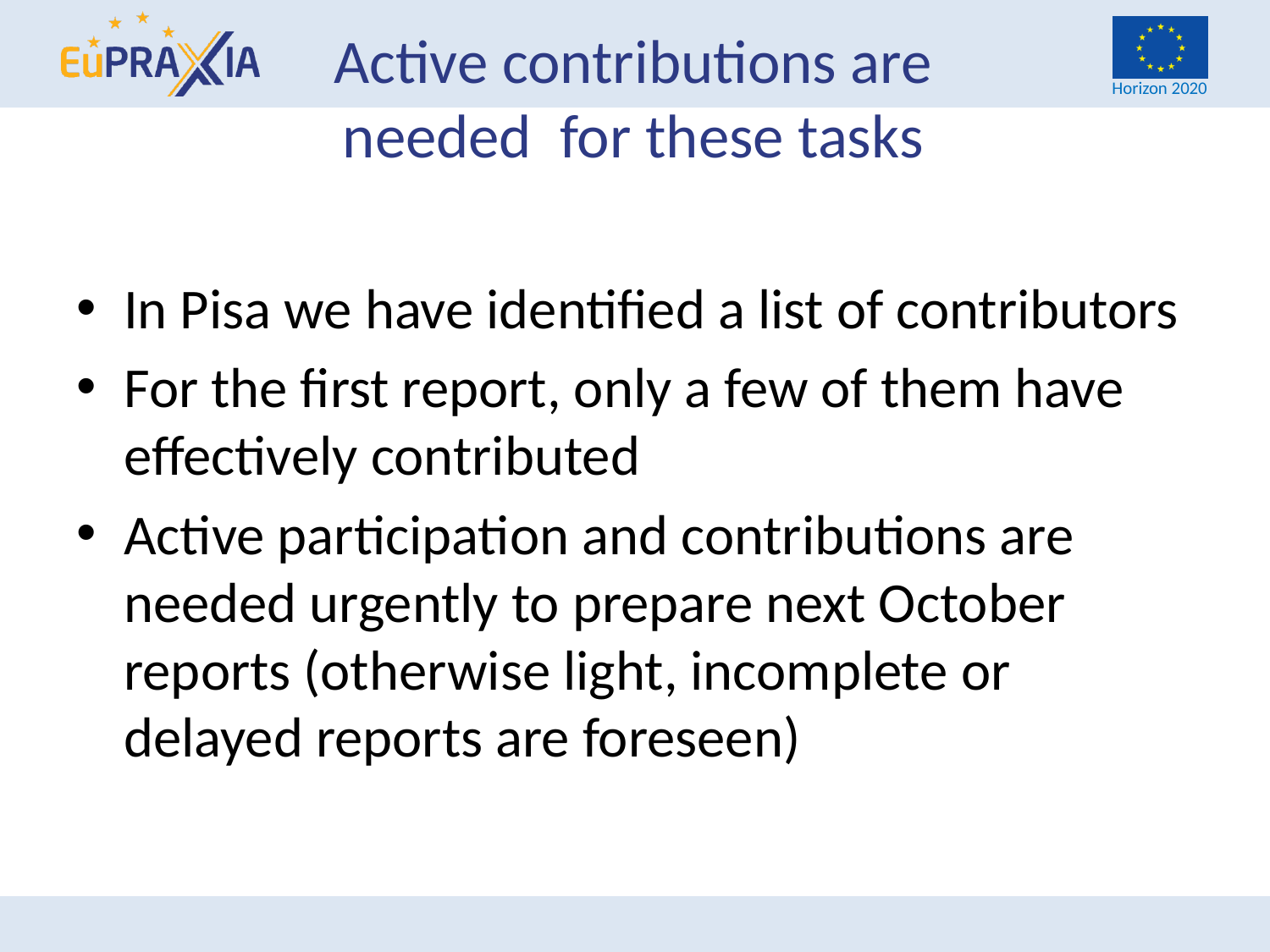

# Active contributions are needed  for these tasks
In Pisa we have identified a list of contributors
For the first report, only a few of them have effectively contributed
Active participation and contributions are needed urgently to prepare next October reports (otherwise light, incomplete or delayed reports are foreseen)